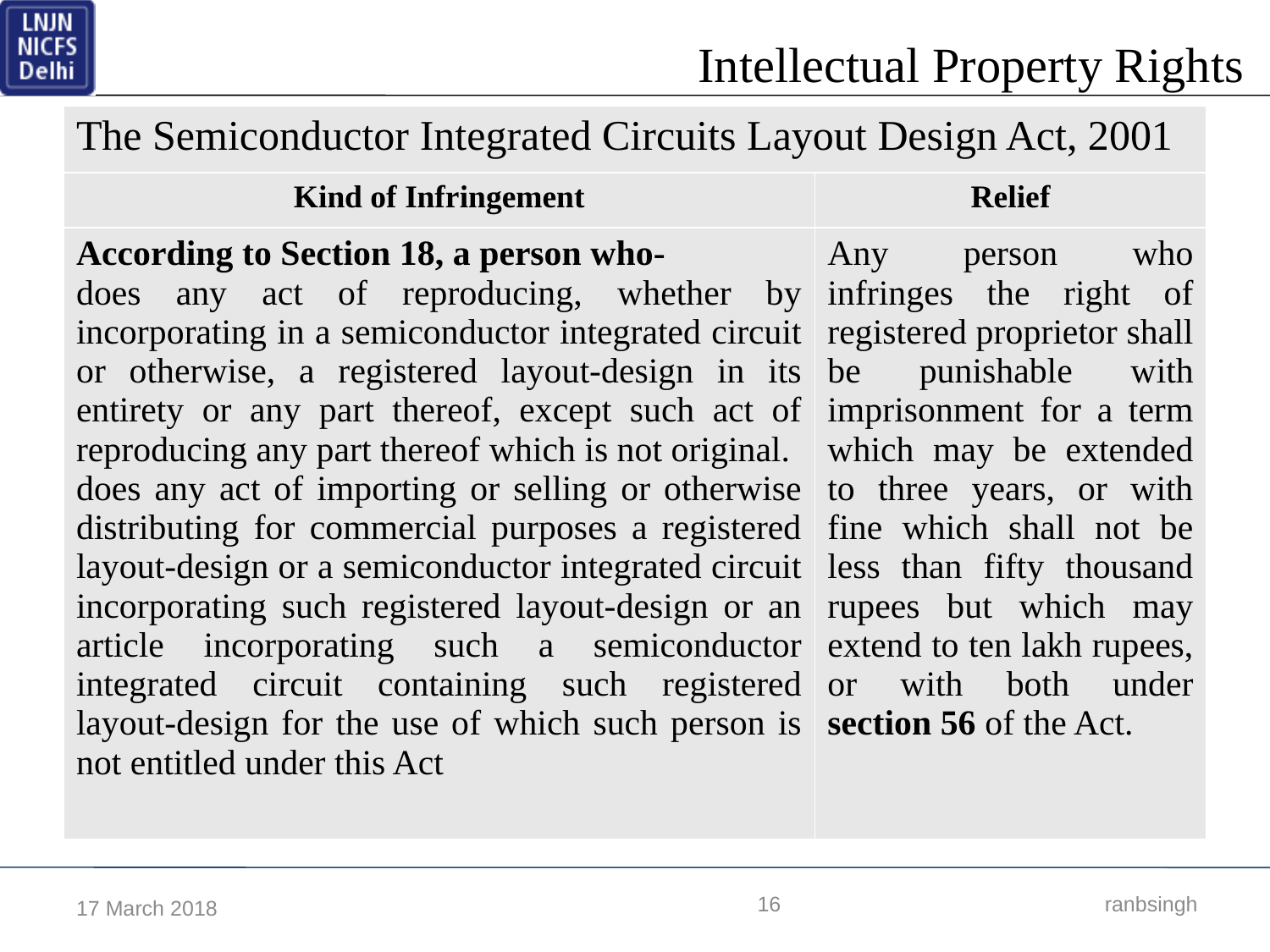

| The Semiconductor Integrated Circuits Layout Design Act, 2001 |  |
| --- | --- |
| Kind of Infringement | Relief |
| According to Section 18, a person who- does any act of reproducing, whether by incorporating in a semiconductor integrated circuit or otherwise, a registered layout-design in its entirety or any part thereof, except such act of reproducing any part thereof which is not original. does any act of importing or selling or otherwise distributing for commercial purposes a registered layout-design or a semiconductor integrated circuit incorporating such registered layout-design or an article incorporating such a semiconductor integrated circuit containing such registered layout-design for the use of which such person is not entitled under this Act | Any person who infringes the right of registered proprietor shall be punishable with imprisonment for a term which may be extended to three years, or with fine which shall not be less than fifty thousand rupees but which may extend to ten lakh rupees, or with both under section 56 of the Act. |
16
                                   ranbsingh
17 March 2018